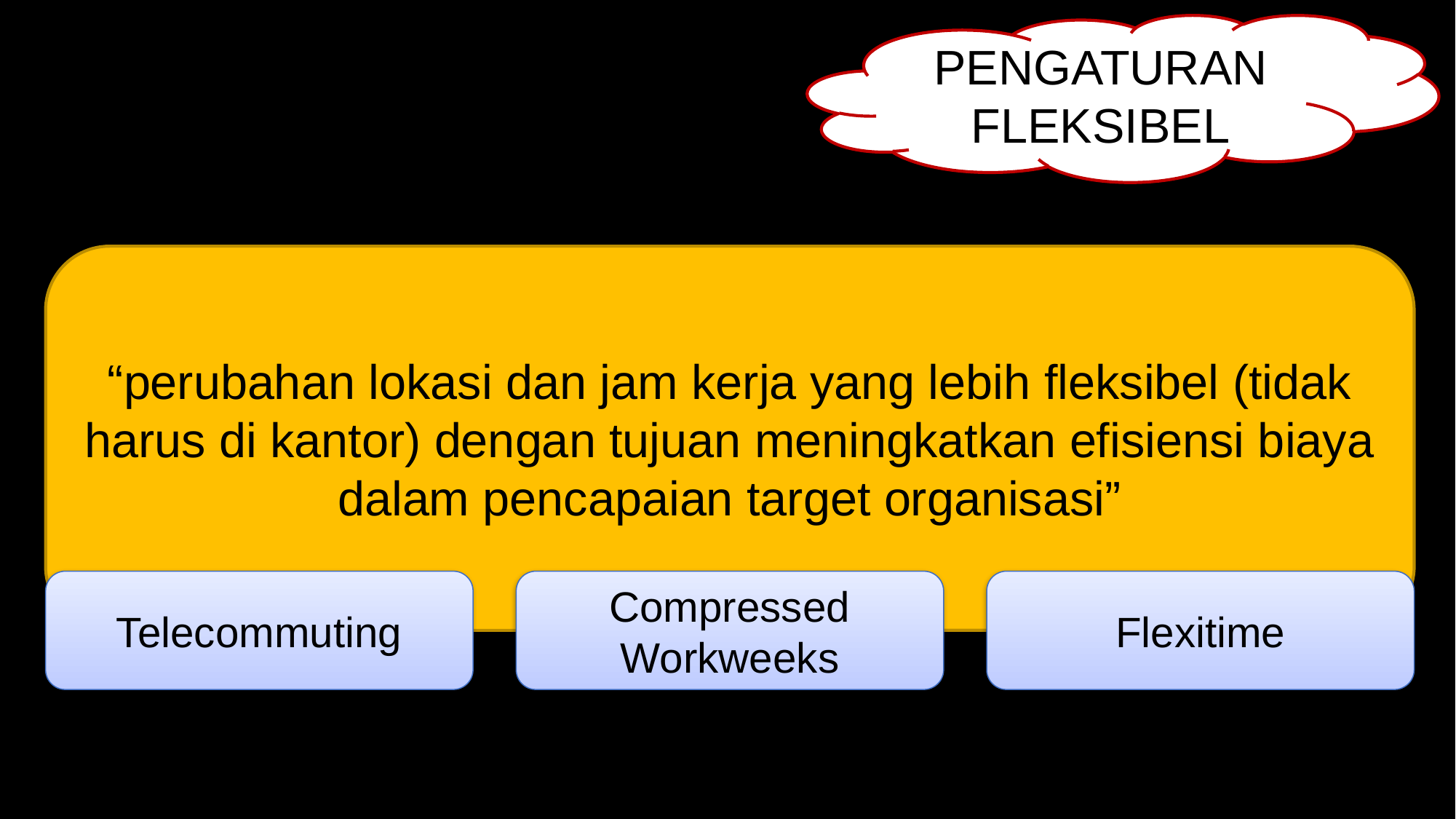

PENGATURAN FLEKSIBEL
“perubahan lokasi dan jam kerja yang lebih fleksibel (tidak harus di kantor) dengan tujuan meningkatkan efisiensi biaya dalam pencapaian target organisasi”
Telecommuting
Compressed Workweeks
Flexitime